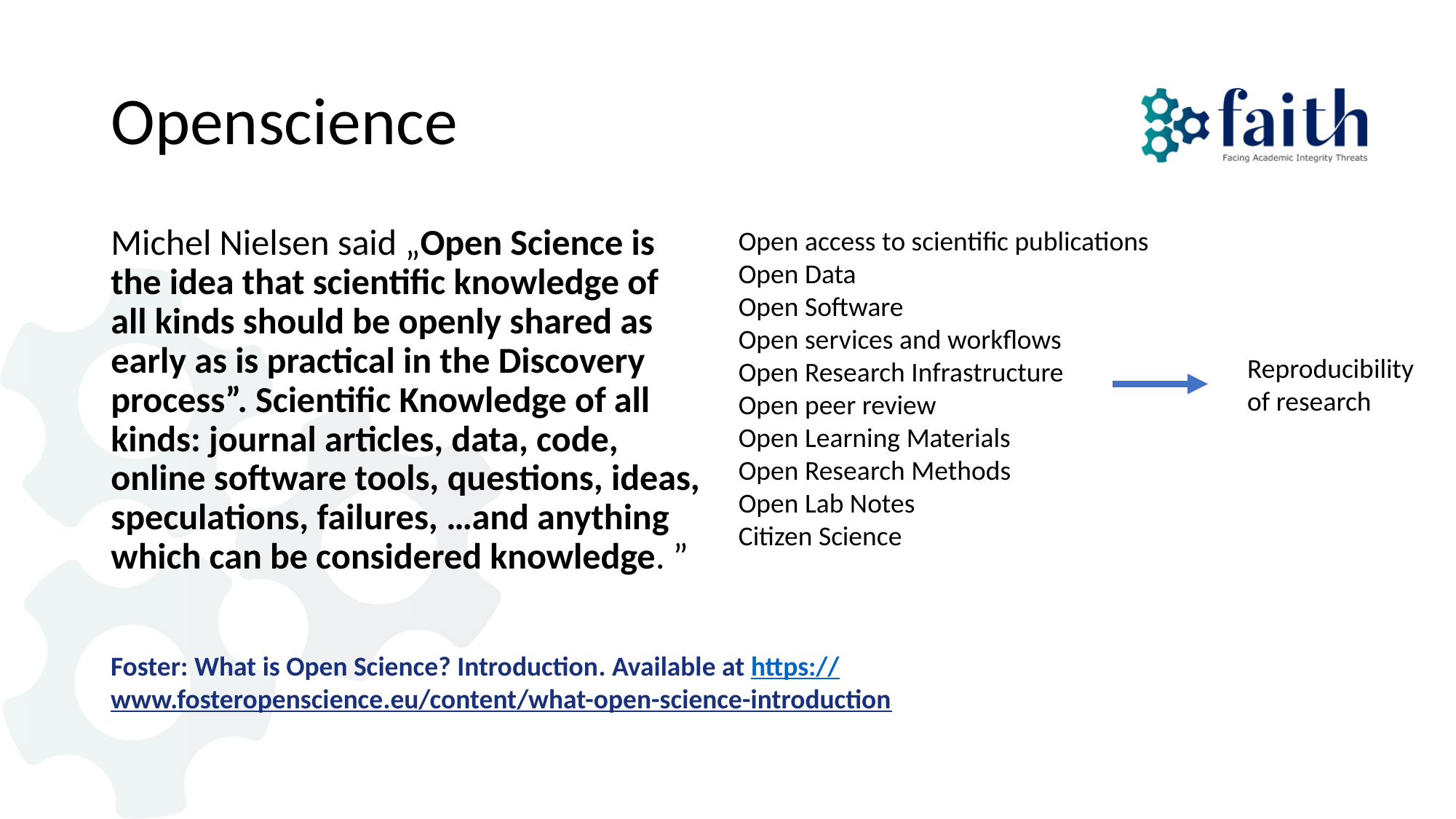

# Openscience
Michel Nielsen said „Open Science is the idea that scientific knowledge of all kinds should be openly shared as early as is practical in the Discovery process”. Scientific Knowledge of all kinds: journal articles, data, code, online software tools, questions, ideas, speculations, failures, …and anything which can be considered knowledge. ”
Open access to scientific publications
Open Data
Open Software
Open services and workflows
Open Research Infrastructure
Open peer review
Open Learning Materials
Open Research Methods
Open Lab Notes
Citizen Science
Reproducibility of research
Foster: What is Open Science? Introduction. Available at https://www.fosteropenscience.eu/content/what-open-science-introduction